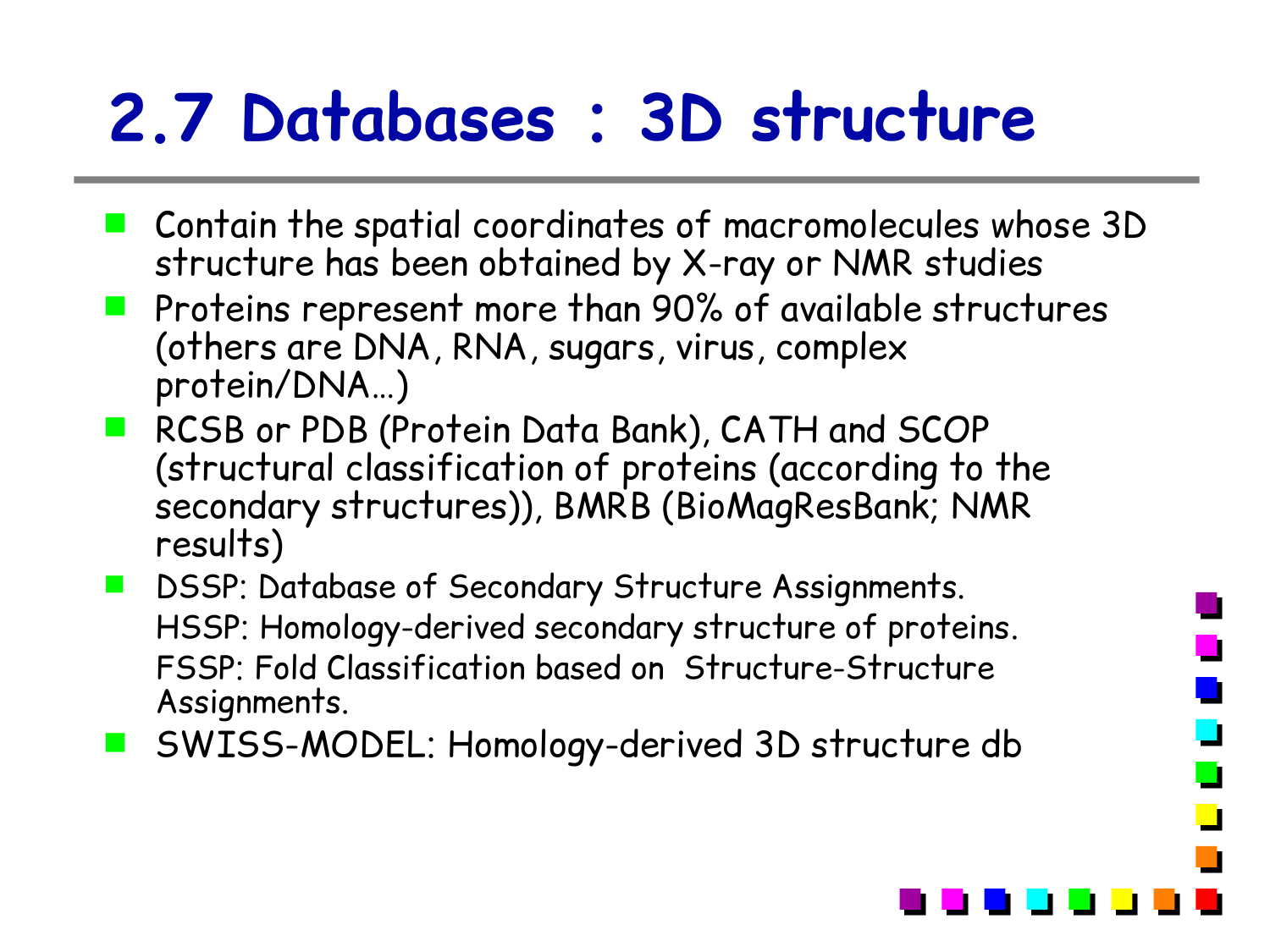

# 2.7 Databases : 3D structure
Contain the spatial coordinates of macromolecules whose 3D structure has been obtained by X-ray or NMR studies
Proteins represent more than 90% of available structures (others are DNA, RNA, sugars, virus, complex protein/DNA…)
RCSB or PDB (Protein Data Bank), CATH and SCOP (structural classification of proteins (according to the secondary structures)), BMRB (BioMagResBank; NMR results)
DSSP: Database of Secondary Structure Assignments.
	HSSP: Homology-derived secondary structure of proteins.
	FSSP: Fold Classification based on  Structure-Structure Assignments.
SWISS-MODEL: Homology-derived 3D structure db